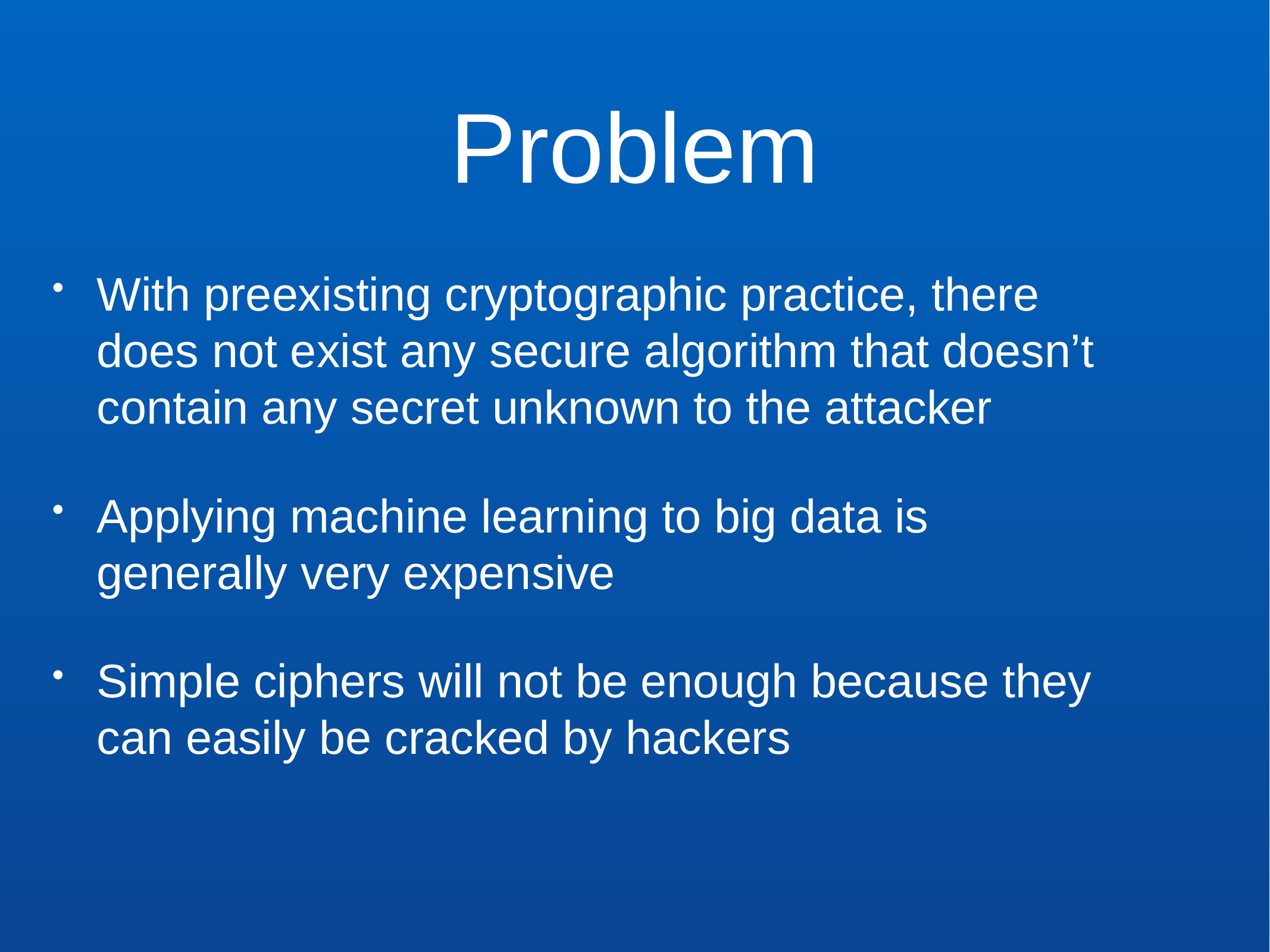

# Problem
With preexisting cryptographic practice, there does not exist any secure algorithm that doesn’t contain any secret unknown to the attacker
Applying machine learning to big data is generally very expensive
Simple ciphers will not be enough because they can easily be cracked by hackers